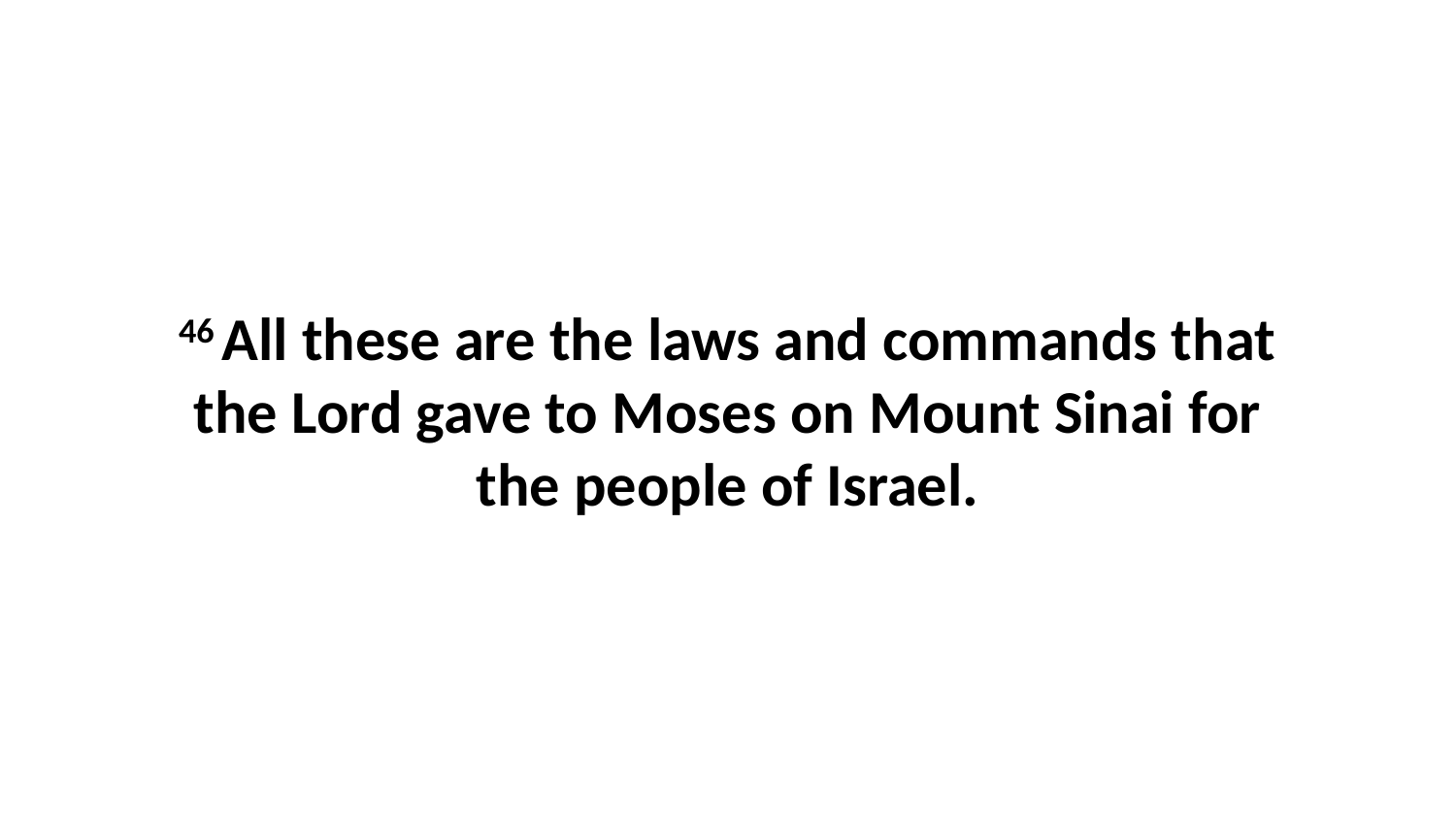

46 All these are the laws and commands that the Lord gave to Moses on Mount Sinai for the people of Israel.